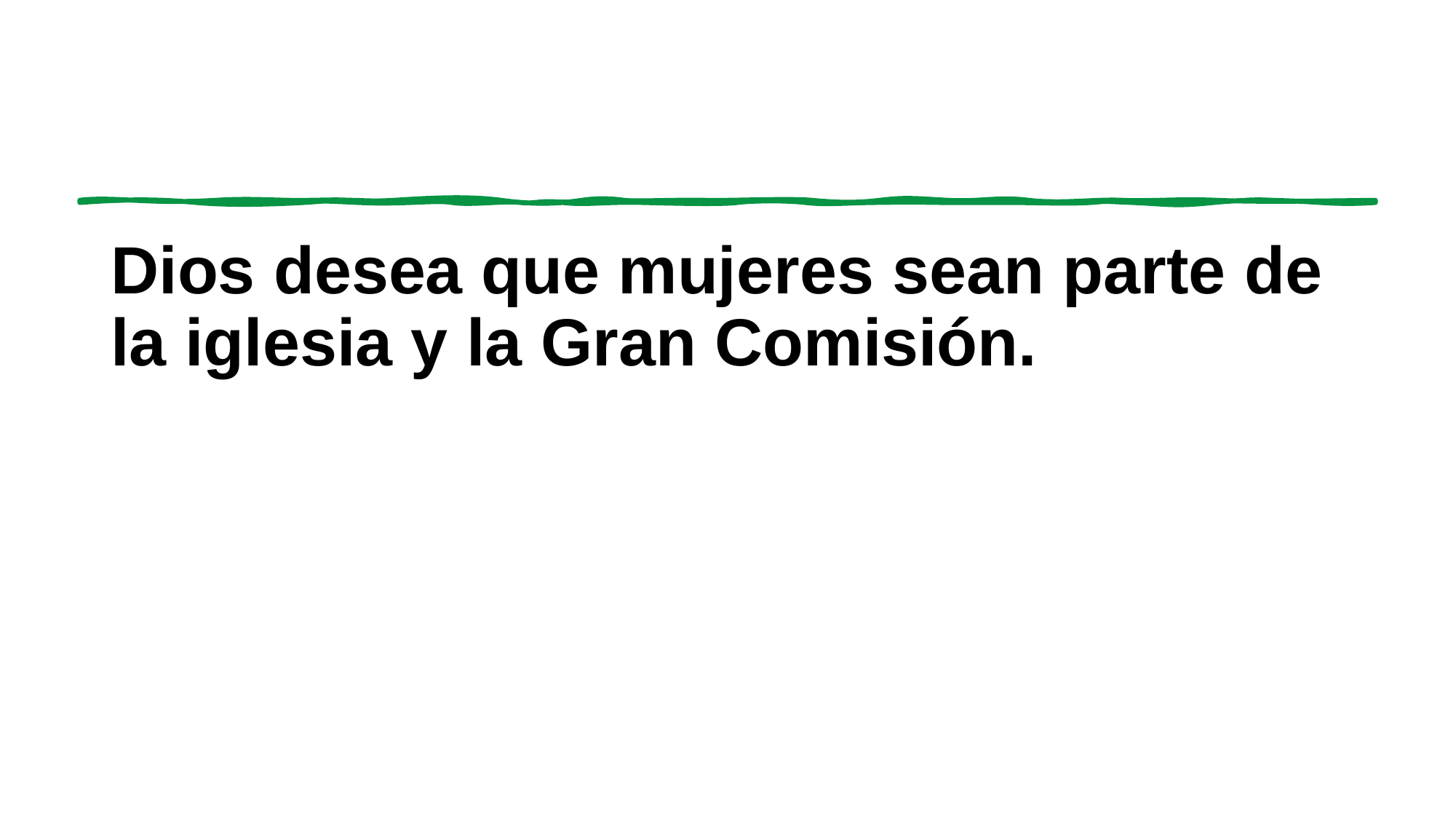

Dios desea que mujeres sean parte de la iglesia y la Gran Comisión.